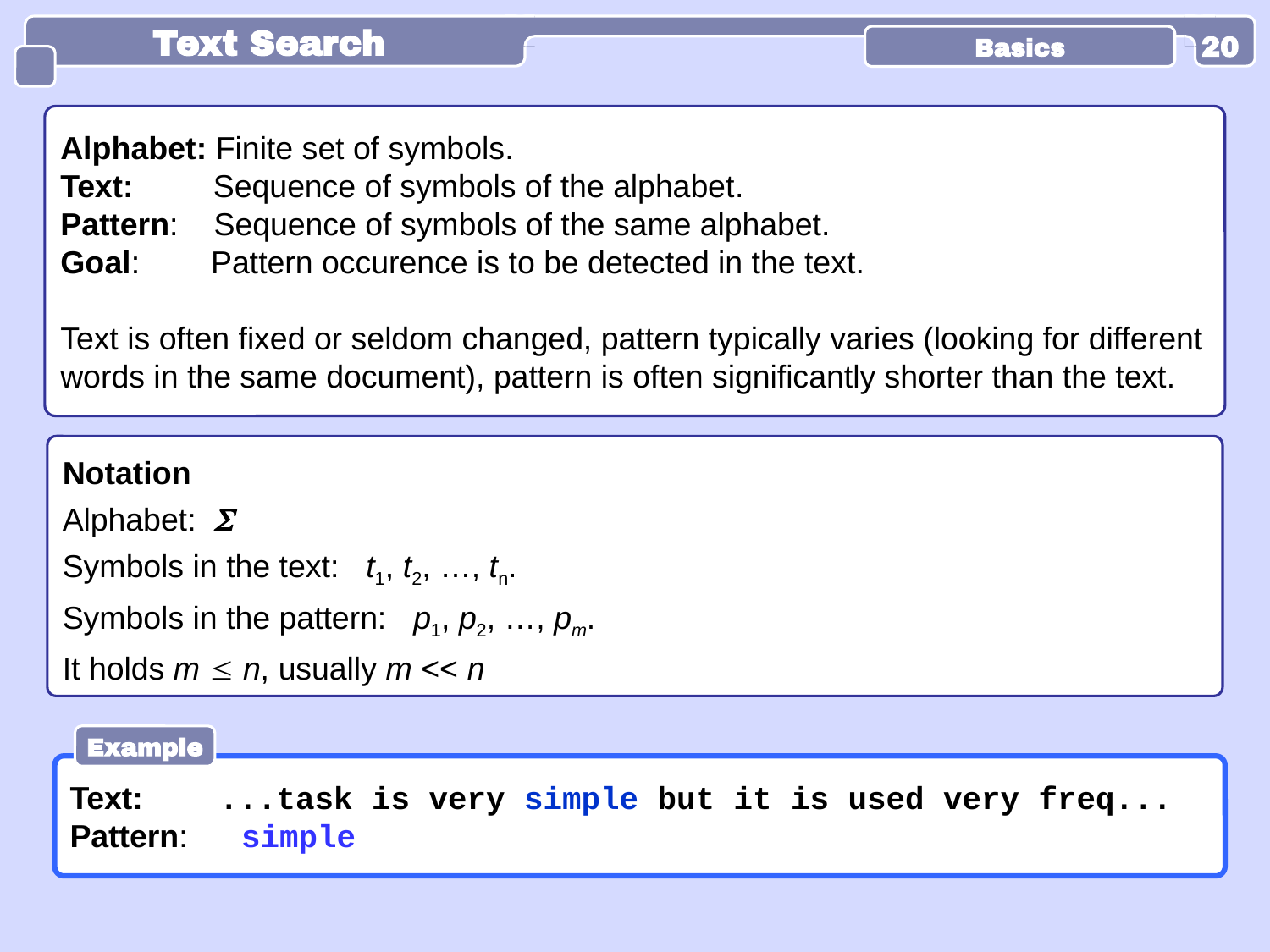

Text Search

Basics
20

Alphabet: Finite set of symbols.
Text:         Sequence of symbols of the alphabet.
Pattern:    Sequence of symbols of the same alphabet.
Goal:        Pattern occurence is to be detected in the text.

Text is often fixed or seldom changed, pattern typically varies (looking for different
words in the same document), pattern is often significantly shorter than the text.
Notation
Alphabet:  Σ
Symbols in the text:   t1, t2, …, tn.
Symbols in the pattern:   p1, p2, …, pm.
It holds m ≤ n, usually m << n
Example
Text:    ...task is very simple but it is used very freq...
Pattern:      simple